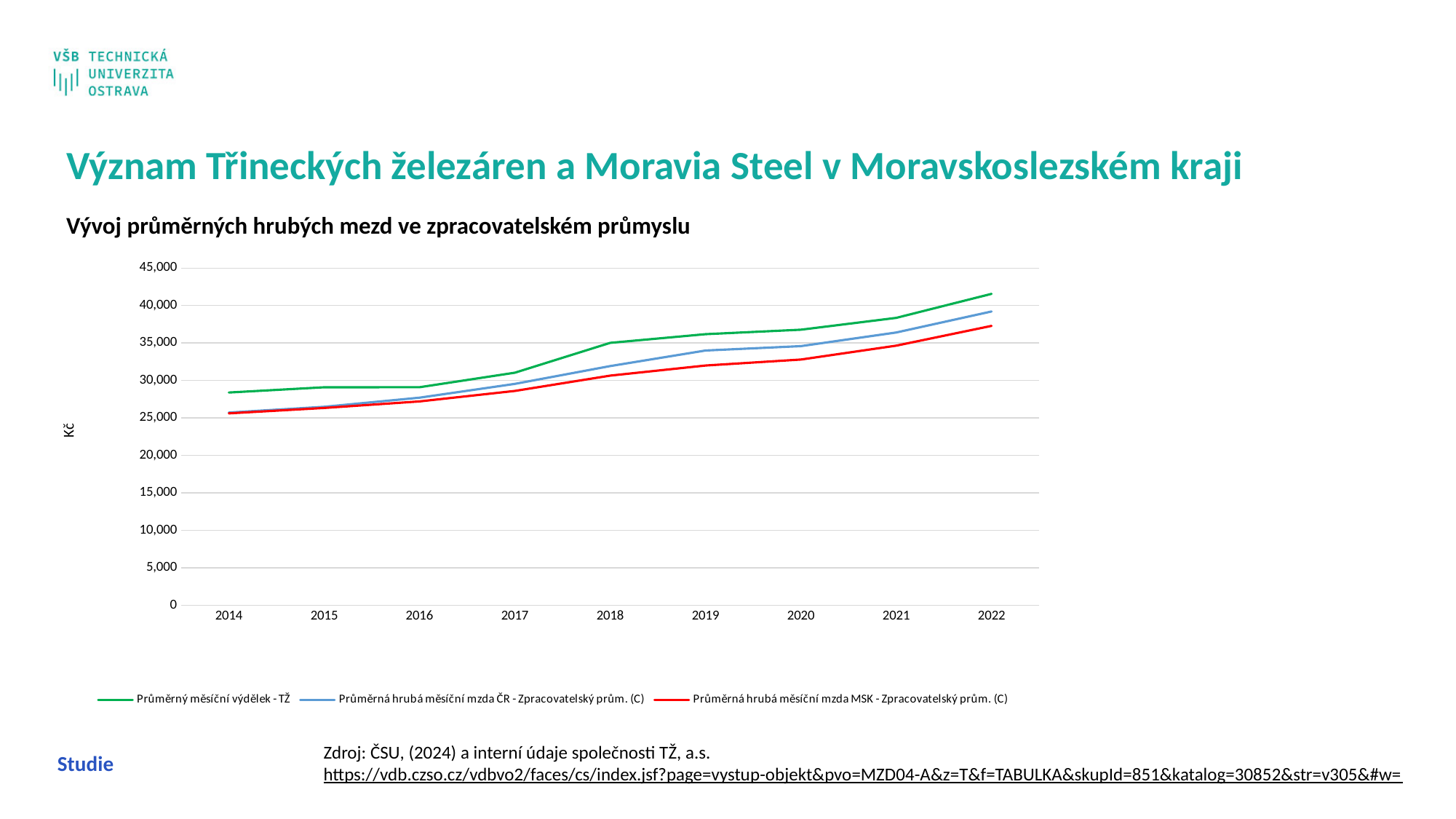

Význam Třineckých železáren a Moravia Steel v Moravskoslezském kraji
Vývoj průměrných hrubých mezd ve zpracovatelském průmyslu

### Chart

| Category | Průměrný měsíční výdělek - TŽ | Průměrná hrubá měsíční mzda ČR - Zpracovatelský prům. (C) | Průměrná hrubá měsíční mzda MSK - Zpracovatelský prům. (C) |
|---|---|---|---|
| 2014 | 28396.0 | 25729.0 | 25620.0 |
| 2015 | 29100.0 | 26493.0 | 26341.0 |
| 2016 | 29103.0 | 27711.0 | 27212.0 |
| 2017 | 31043.0 | 29550.0 | 28613.0 |
| 2018 | 35021.0 | 31925.0 | 30653.0 |
| 2019 | 36184.0 | 34003.0 | 31998.0 |
| 2020 | 36778.0 | 34587.0 | 32797.0 |
| 2021 | 38353.0 | 36403.0 | 34648.0 |
| 2022 | 41559.0 | 39208.0 | 37286.0 |
Zdroj: ČSU, (2024) a interní údaje společnosti TŽ, a.s.
https://vdb.czso.cz/vdbvo2/faces/cs/index.jsf?page=vystup-objekt&pvo=MZD04-A&z=T&f=TABULKA&skupId=851&katalog=30852&str=v305&#w=
Studie